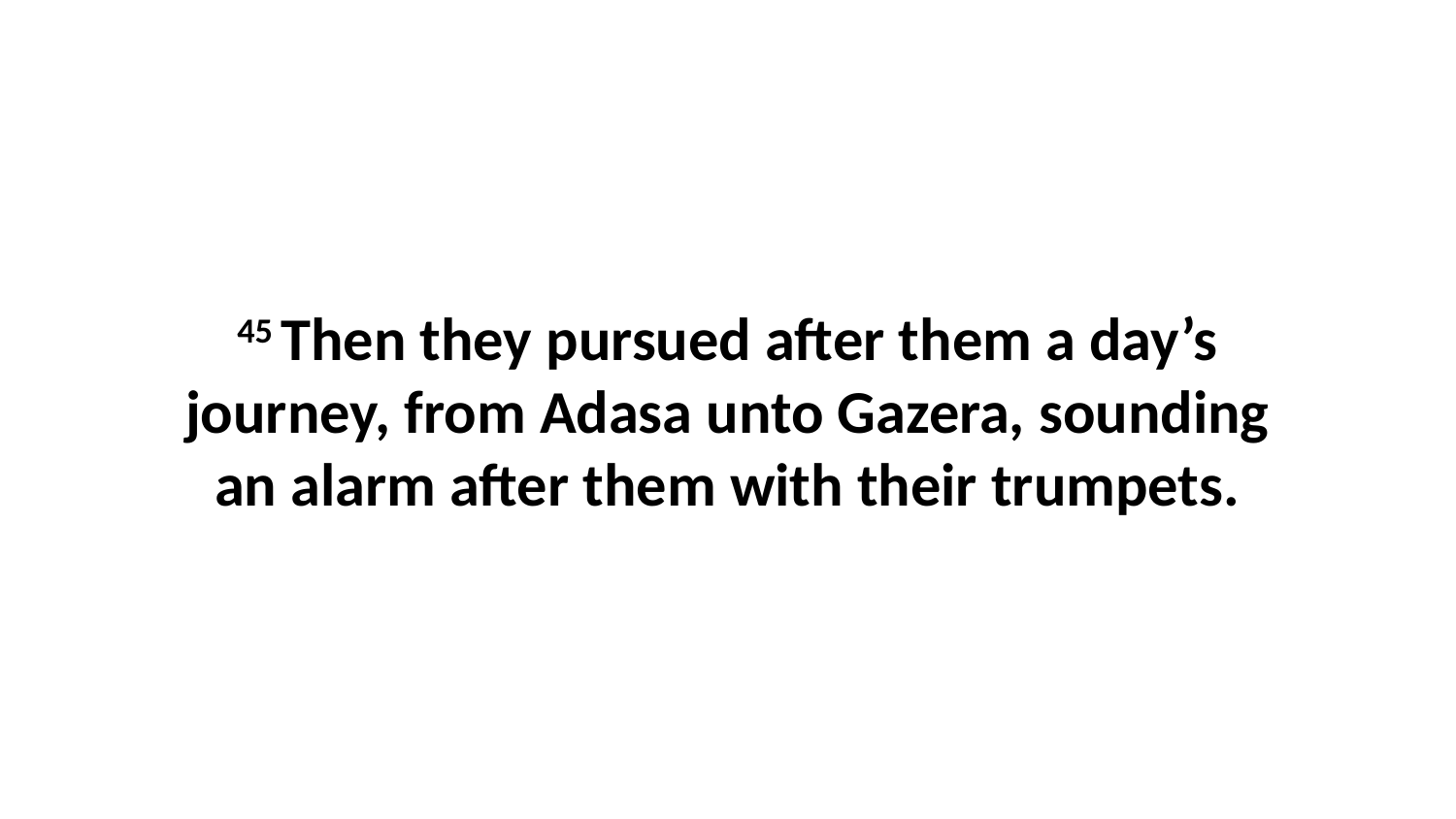

45 Then they pursued after them a day’s journey, from Adasa unto Gazera, sounding an alarm after them with their trumpets.